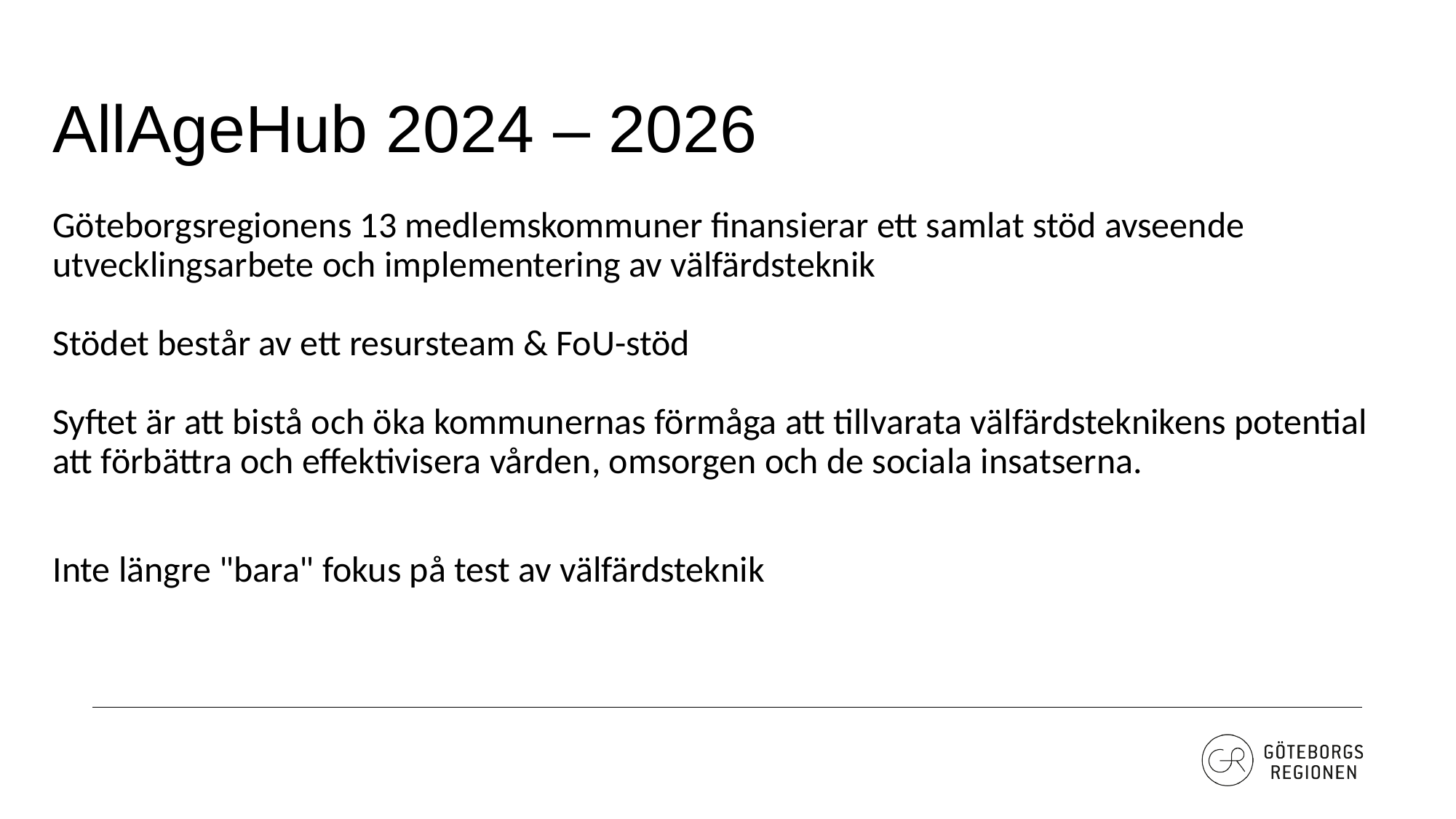

AllAgeHub 2024 – 2026
Göteborgsregionens 13 medlemskommuner finansierar ett samlat stöd avseende utvecklingsarbete och implementering av välfärdsteknik
Stödet består av ett resursteam & FoU-stöd
Syftet är att bistå och öka kommunernas förmåga att tillvarata välfärdsteknikens potential att förbättra och effektivisera vården, omsorgen och de sociala insatserna.

Inte längre "bara" fokus på test av välfärdsteknik